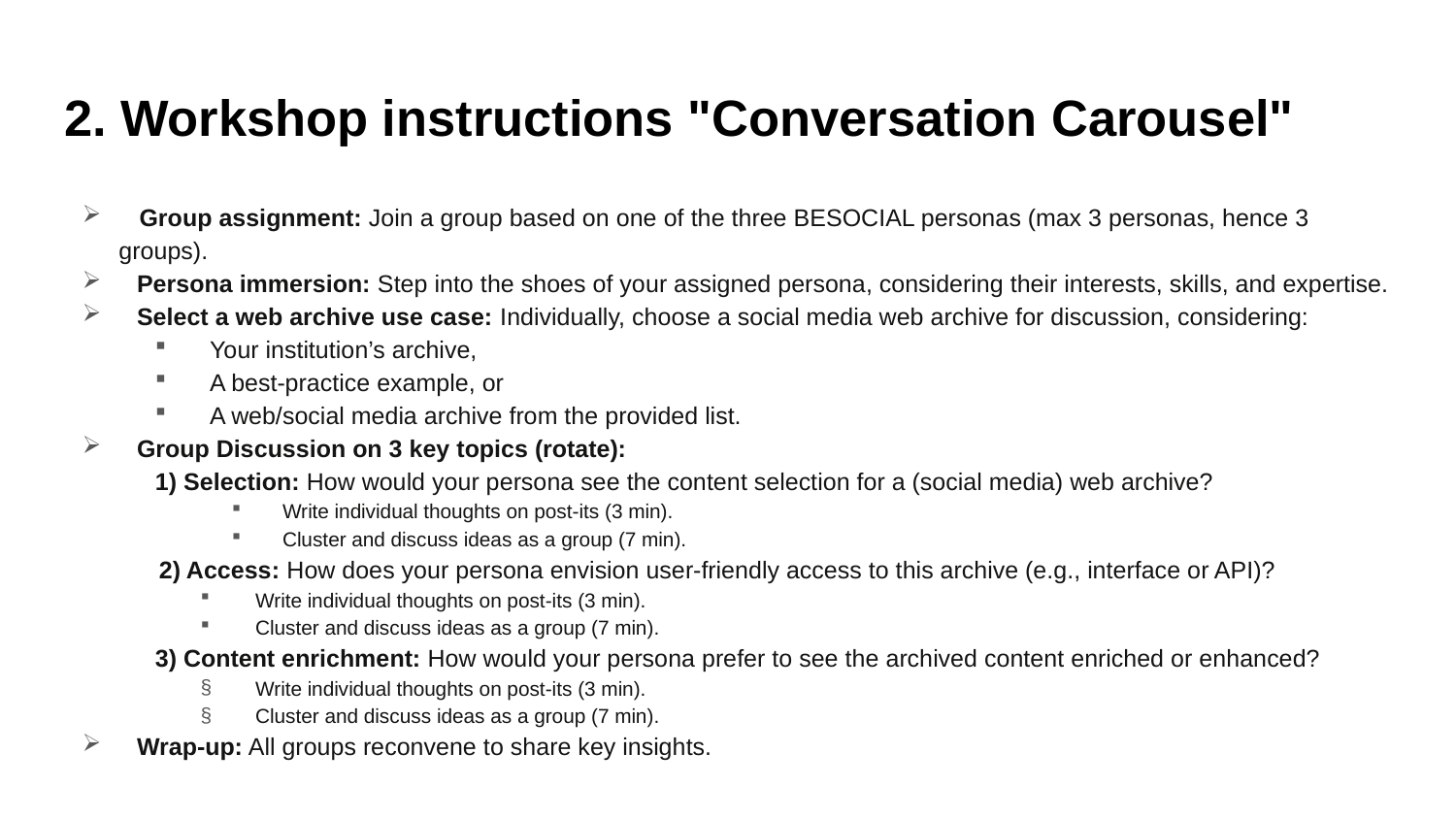

# 2. Workshop instructions "Conversation Carousel"
   Group assignment: Join a group based on one of the three BESOCIAL personas (max 3 personas, hence 3 groups).
Persona immersion: Step into the shoes of your assigned persona, considering their interests, skills, and expertise.
Select a web archive use case: Individually, choose a social media web archive for discussion, considering:
Your institution’s archive,
A best-practice example, or
A web/social media archive from the provided list.
Group Discussion on 3 key topics (rotate):
1) Selection: How would your persona see the content selection for a (social media) web archive?
Write individual thoughts on post-its (3 min).
Cluster and discuss ideas as a group (7 min).
2) Access: How does your persona envision user-friendly access to this archive (e.g., interface or API)?
Write individual thoughts on post-its (3 min).
Cluster and discuss ideas as a group (7 min).
3) Content enrichment: How would your persona prefer to see the archived content enriched or enhanced?
Write individual thoughts on post-its (3 min).
Cluster and discuss ideas as a group (7 min).
Wrap-up: All groups reconvene to share key insights.